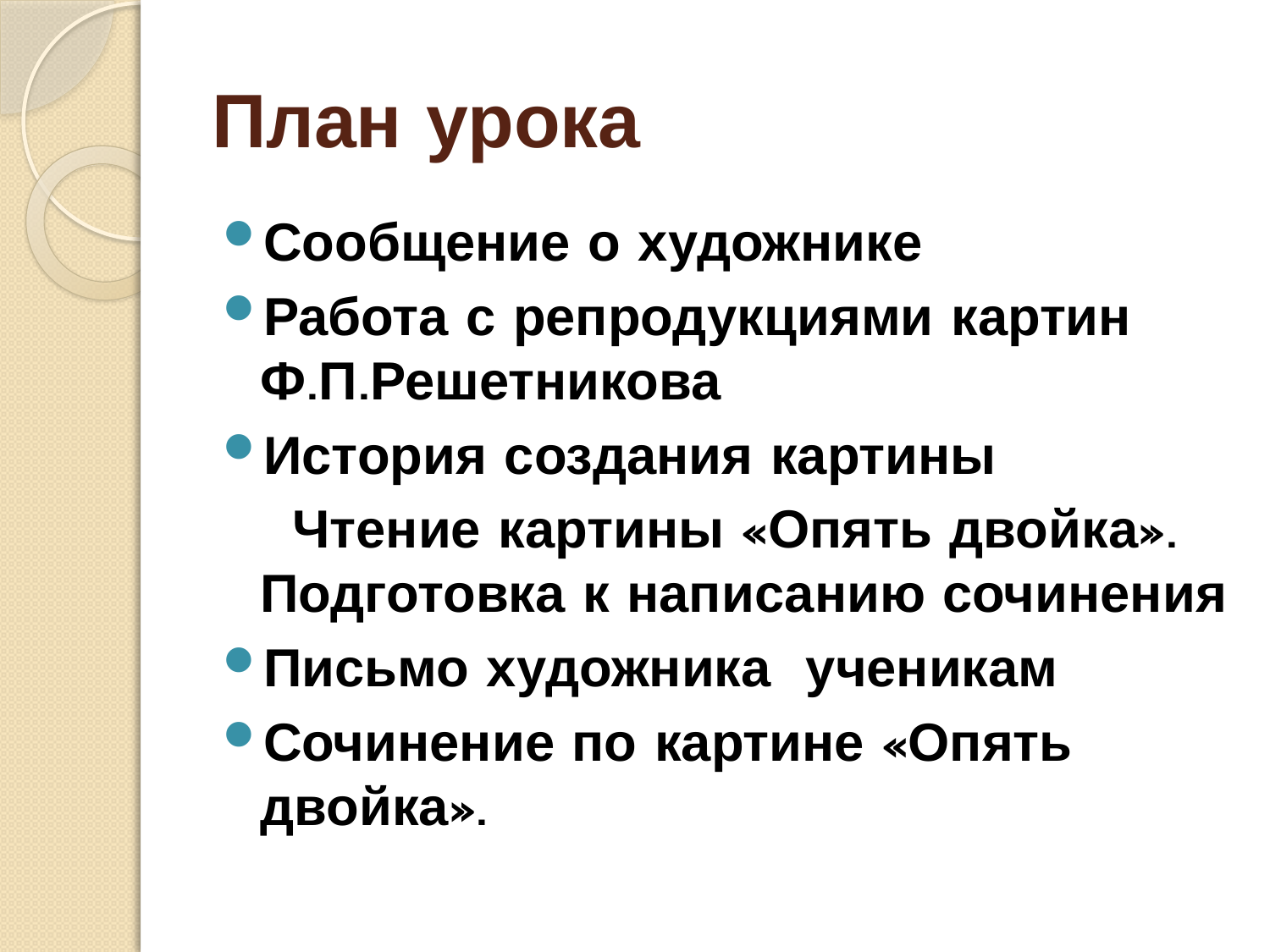

# План урока
Сообщение о художнике
Работа с репродукциями картин Ф.П.Решетникова
История создания картины
    Чтение картины «Опять двойка». Подготовка к написанию сочинения
Письмо художника  ученикам
Сочинение по картине «Опять двойка».